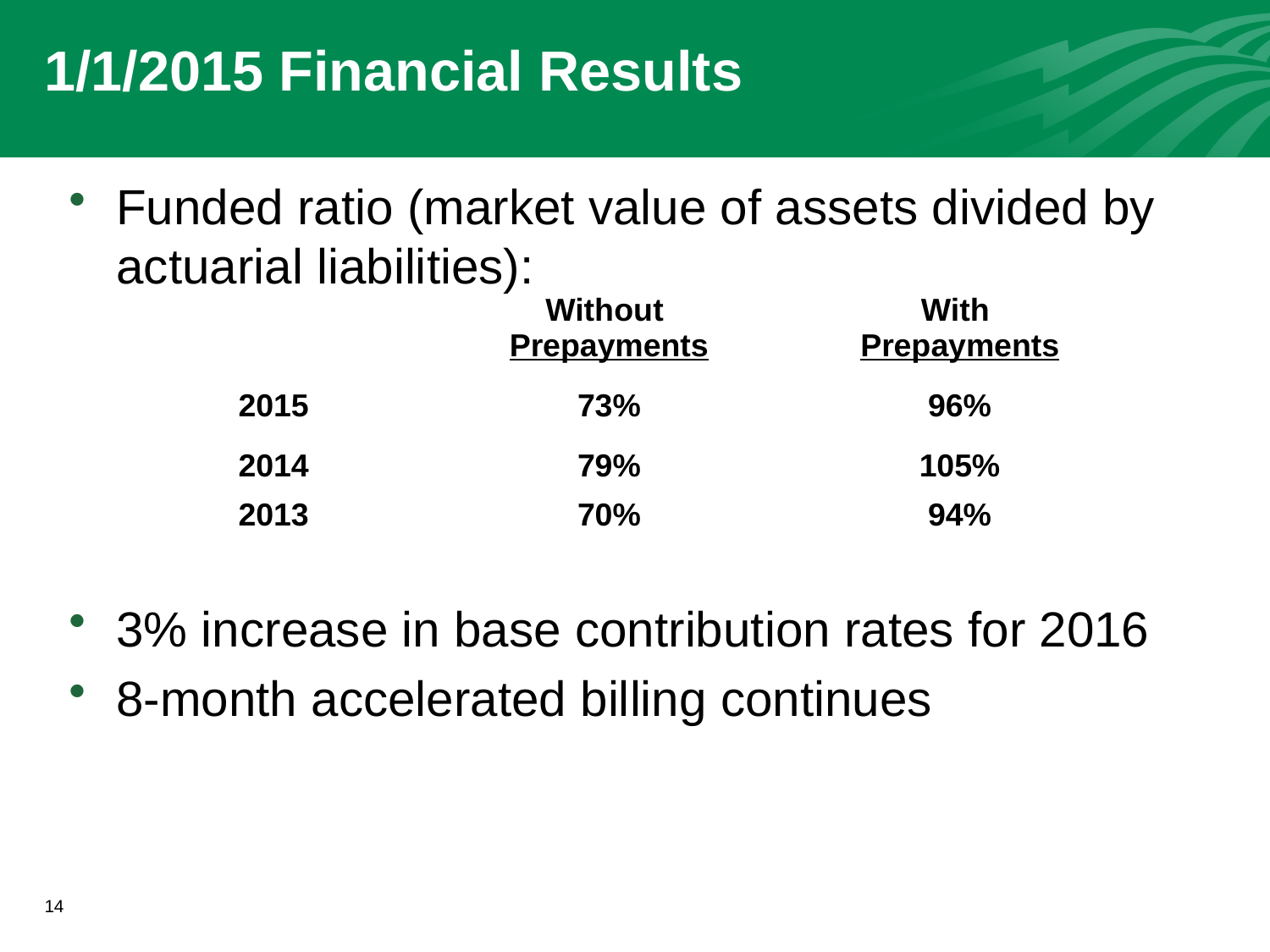

# 1/1/2015 Financial Results
Funded ratio (market value of assets divided by actuarial liabilities):

3% increase in base contribution rates for 2016
8-month accelerated billing continues
|  | Without Prepayments | With Prepayments |
| --- | --- | --- |
| 2015 | 73% | 96% |
| 2014 | 79% | 105% |
| 2013 | 70% | 94% |
14